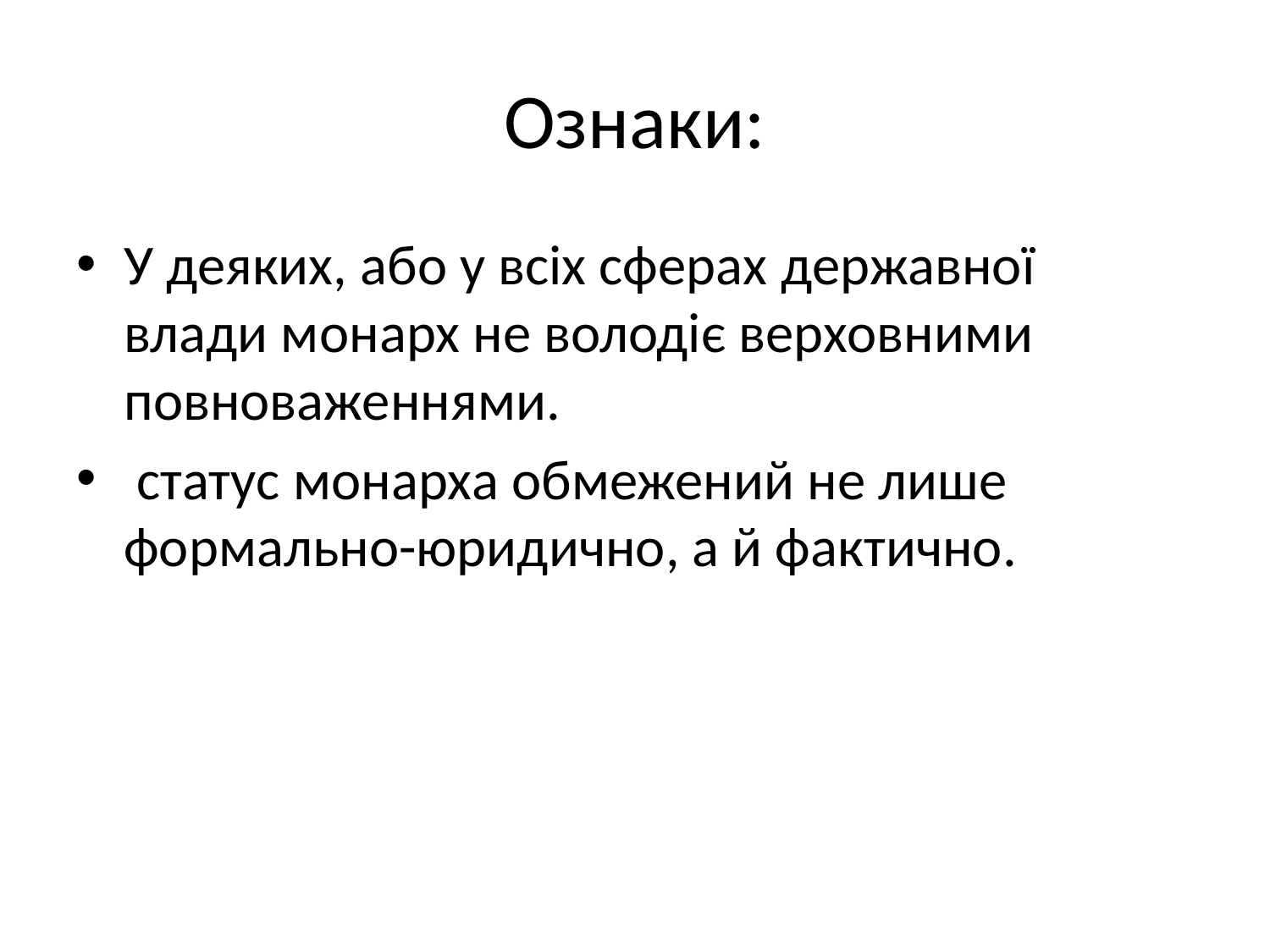

# Ознаки:
У деяких, або у всіх сферах державної влади монарх не володіє верховними повноваженнями.
 статус монарха обмежений не лише формально-юридично, а й фактично.